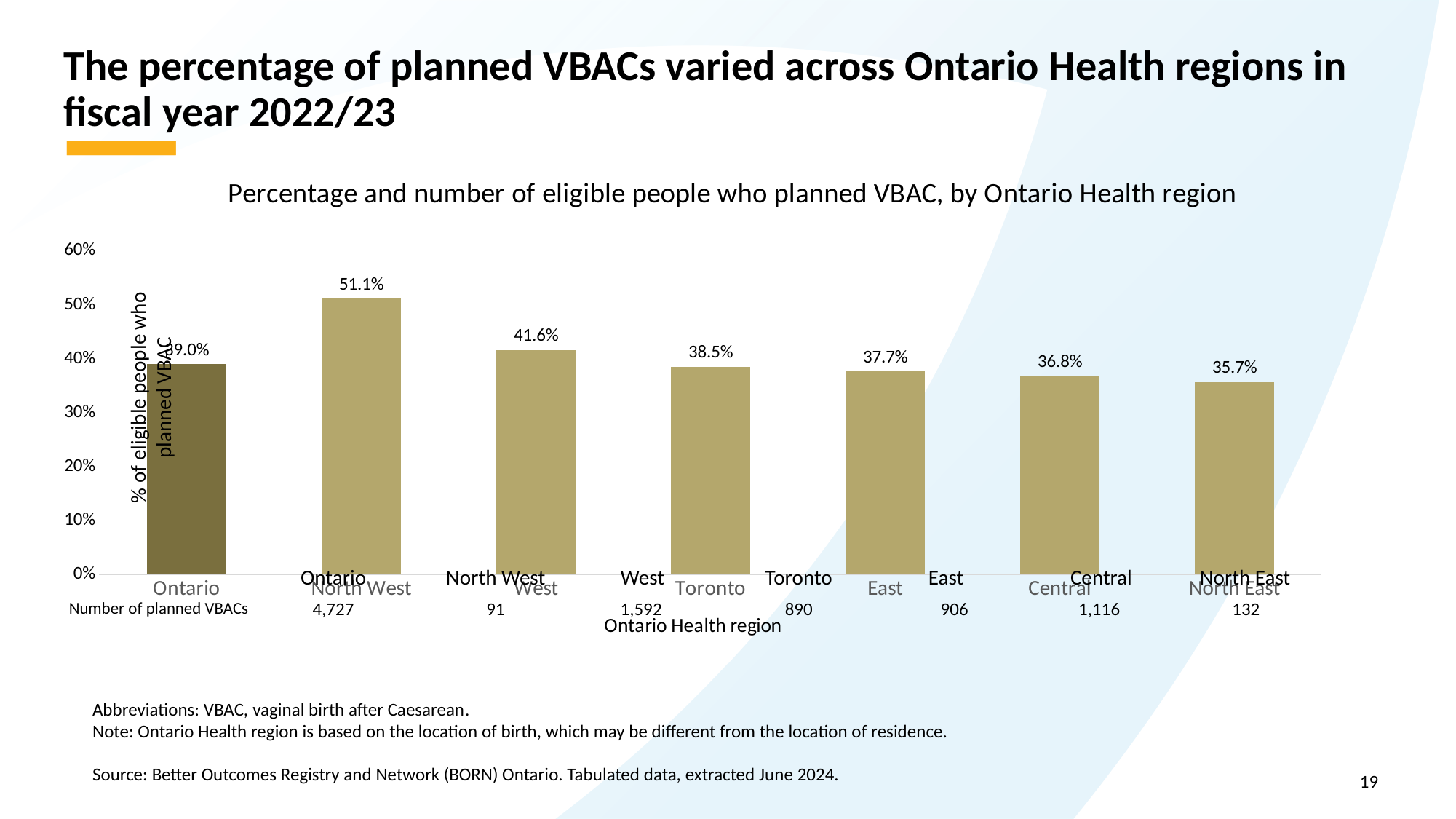

# The percentage of planned VBACs varied across Ontario Health regions in fiscal year 2022/23

### Chart: Percentage and number of eligible people who planned VBAC, by Ontario Health region

| Category | Number of planned VBACs |
|---|---|
| Ontario | 0.3899199868019467 |
| North West | 0.5112359550561798 |
| West | 0.4157743536171324 |
| Toronto | 0.3852813852813853 |
| East | 0.3765586034912718 |
| Central | 0.3683168316831683 |
| North East | 0.3567567567567568 |
% of eligible people who planned VBAC
Ontario
North West
West
Toronto
East
Central
North East
Number of planned VBACs
4,727
91
1,592
890
906
1,116
132
Abbreviations: VBAC, vaginal birth after Caesarean.
Note: Ontario Health region is based on the location of birth, which may be different from the location of residence.

Source: Better Outcomes Registry and Network (BORN) Ontario. Tabulated data, extracted June 2024.
19